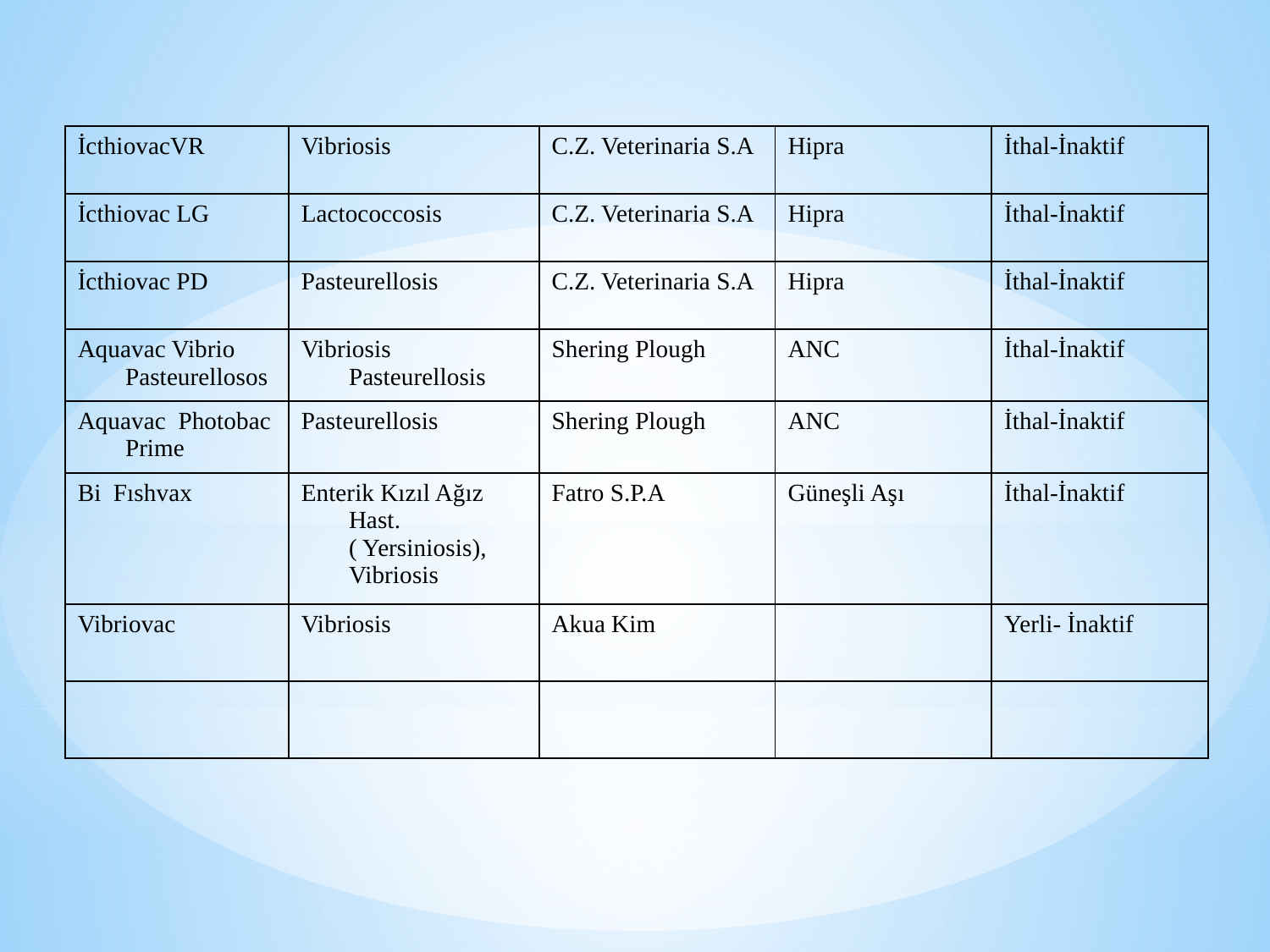

| İcthiovacVR | Vibriosis | C.Z. Veterinaria S.A | Hipra | İthal-İnaktif |
| --- | --- | --- | --- | --- |
| İcthiovac LG | Lactococcosis | C.Z. Veterinaria S.A | Hipra | İthal-İnaktif |
| İcthiovac PD | Pasteurellosis | C.Z. Veterinaria S.A | Hipra | İthal-İnaktif |
| Aquavac Vibrio Pasteurellosos | Vibriosis Pasteurellosis | Shering Plough | ANC | İthal-İnaktif |
| Aquavac Photobac Prime | Pasteurellosis | Shering Plough | ANC | İthal-İnaktif |
| Bi Fıshvax | Enterik Kızıl Ağız Hast.( Yersiniosis), Vibriosis | Fatro S.P.A | Güneşli Aşı | İthal-İnaktif |
| Vibriovac | Vibriosis | Akua Kim |  | Yerli- İnaktif |
|  |  |  |  |  |